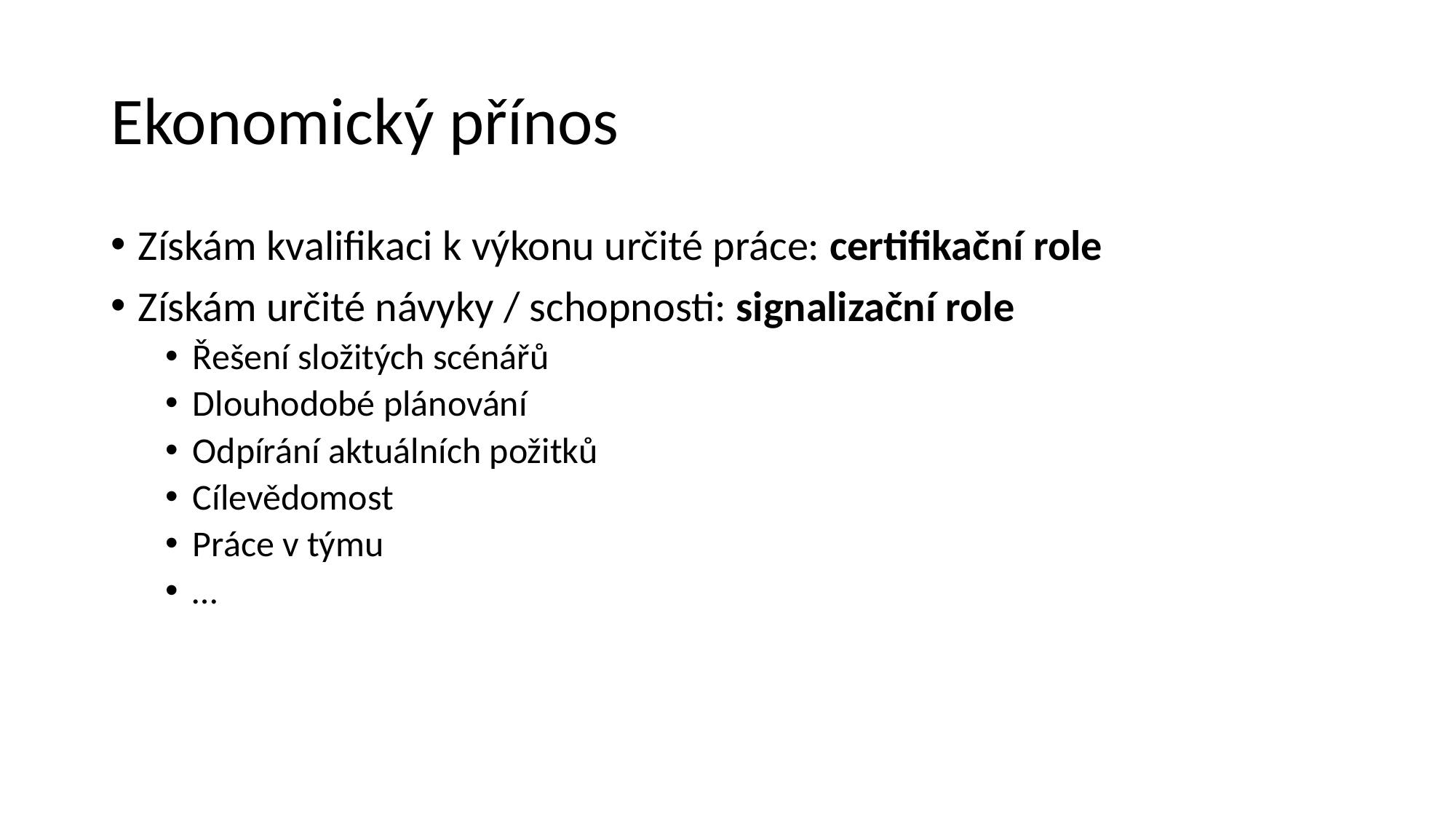

# Ekonomický přínos
Získám kvalifikaci k výkonu určité práce: certifikační role
Získám určité návyky / schopnosti: signalizační role
Řešení složitých scénářů
Dlouhodobé plánování
Odpírání aktuálních požitků
Cílevědomost
Práce v týmu
…